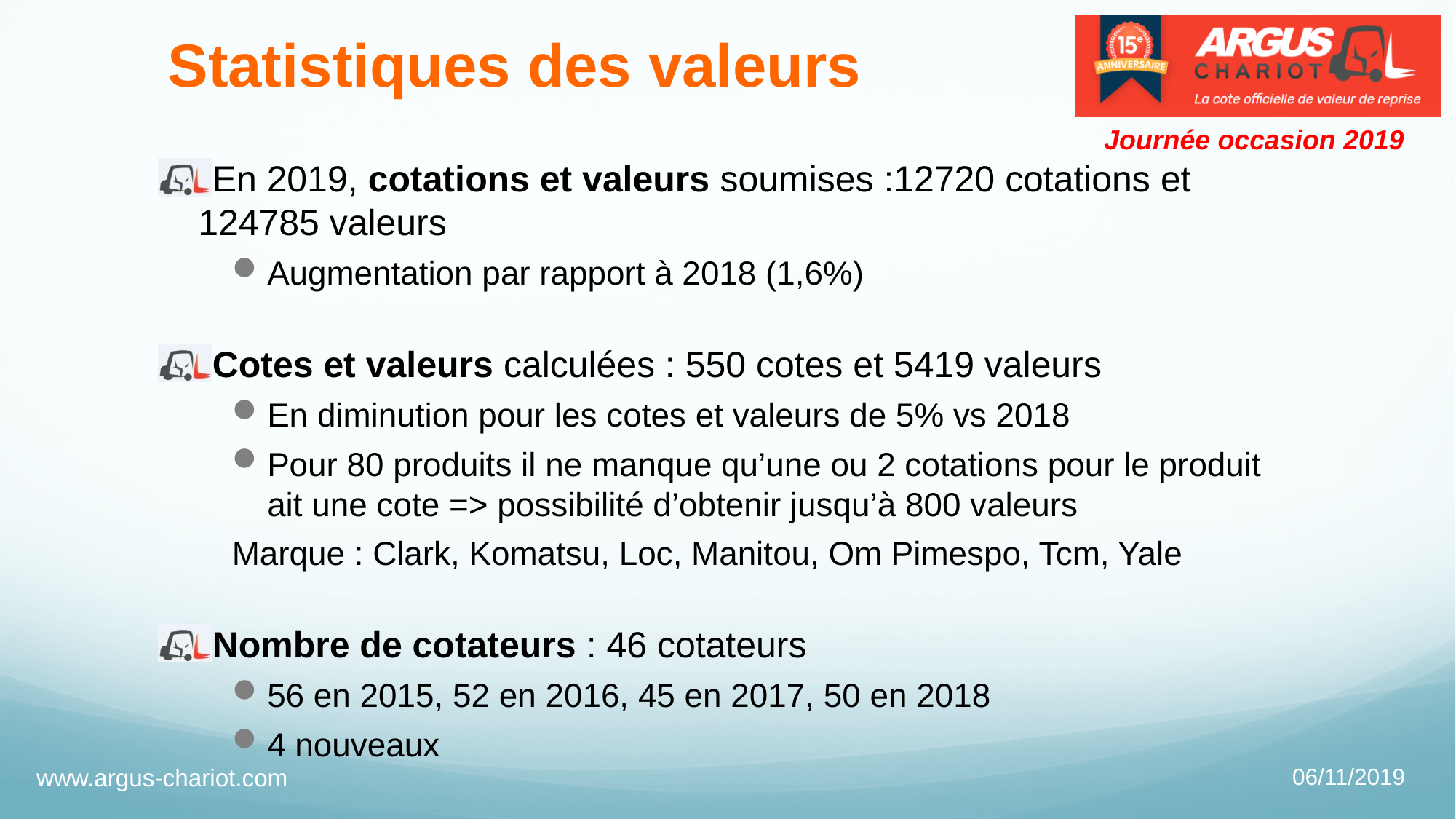

# Statistiques des valeurs
En 2019, cotations et valeurs soumises :12720 cotations et 124785 valeurs
Augmentation par rapport à 2018 (1,6%)
Cotes et valeurs calculées : 550 cotes et 5419 valeurs
En diminution pour les cotes et valeurs de 5% vs 2018
Pour 80 produits il ne manque qu’une ou 2 cotations pour le produit ait une cote => possibilité d’obtenir jusqu’à 800 valeurs
Marque : Clark, Komatsu, Loc, Manitou, Om Pimespo, Tcm, Yale
Nombre de cotateurs : 46 cotateurs
56 en 2015, 52 en 2016, 45 en 2017, 50 en 2018
4 nouveaux